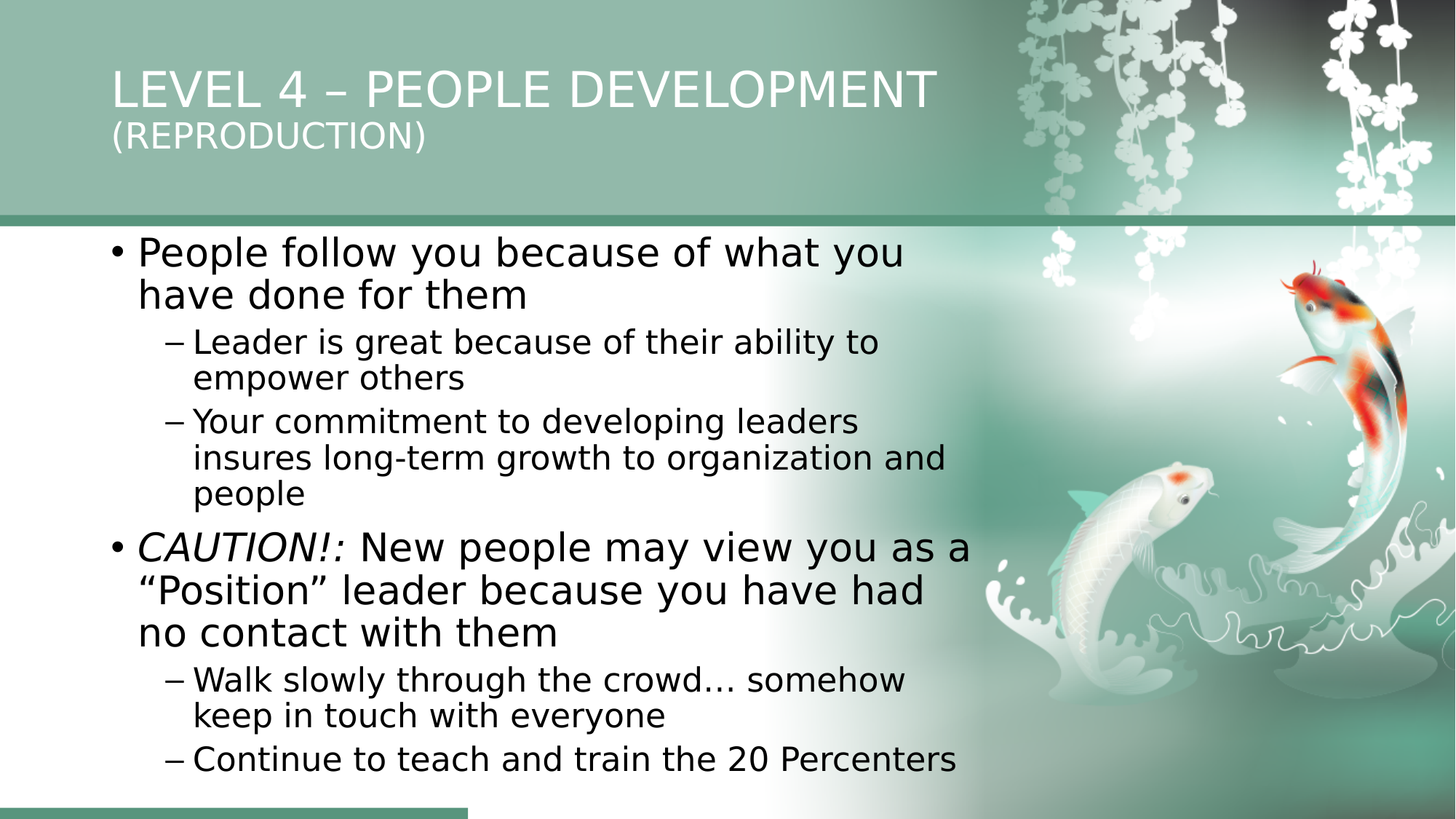

LEVEL 4 – PEOPLE DEVELOPMENT
(REPRODUCTION)

People follow you because of what you have done for them
Leader is great because of their ability to empower others
Your commitment to developing leaders insures long-term growth to organization and people
CAUTION!: New people may view you as a “Position” leader because you have had no contact with them
Walk slowly through the crowd… somehow keep in touch with everyone
Continue to teach and train the 20 Percenters